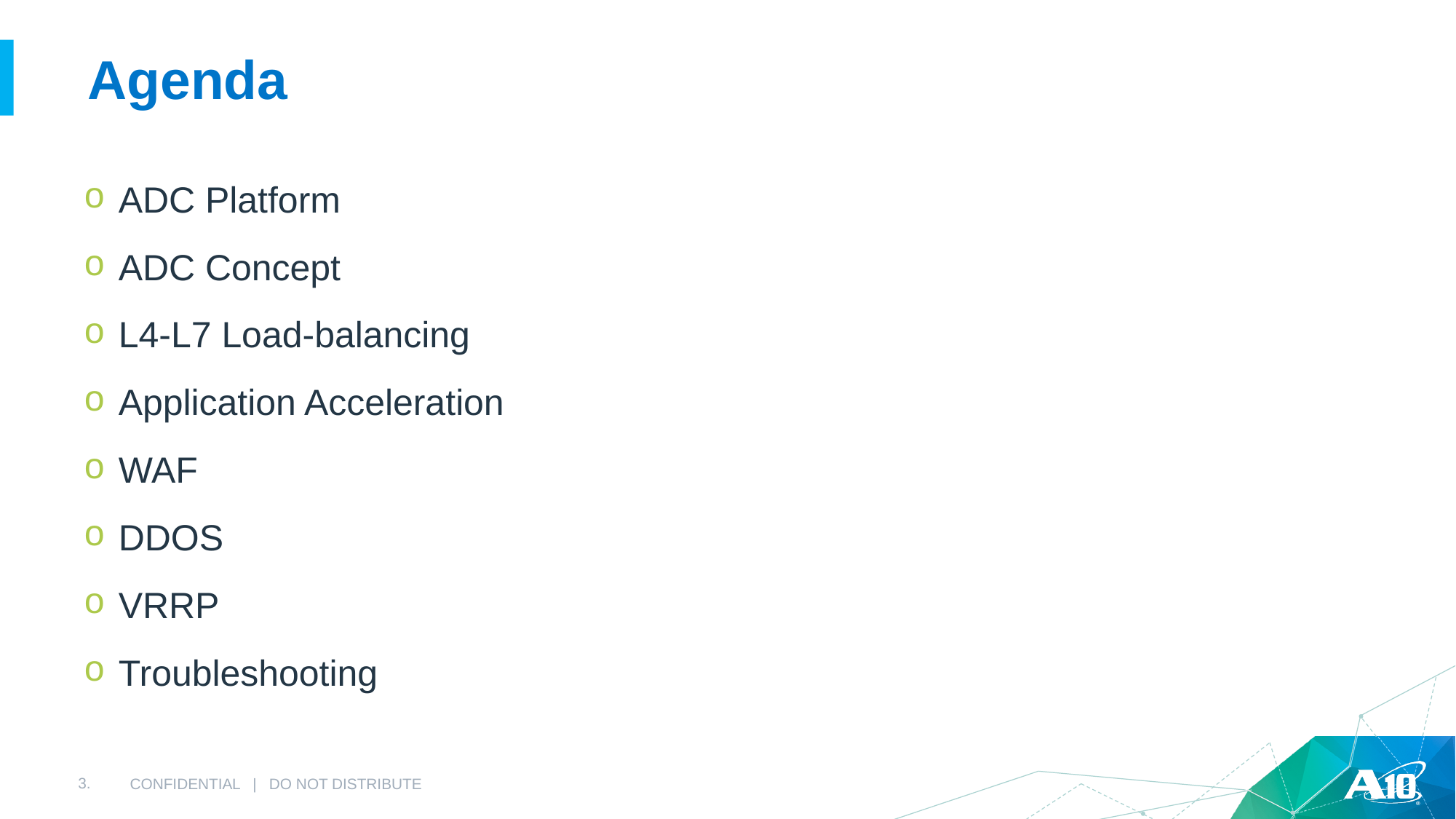

# Agenda
ADC Platform
ADC Concept
L4-L7 Load-balancing
Application Acceleration
WAF
DDOS
VRRP
Troubleshooting